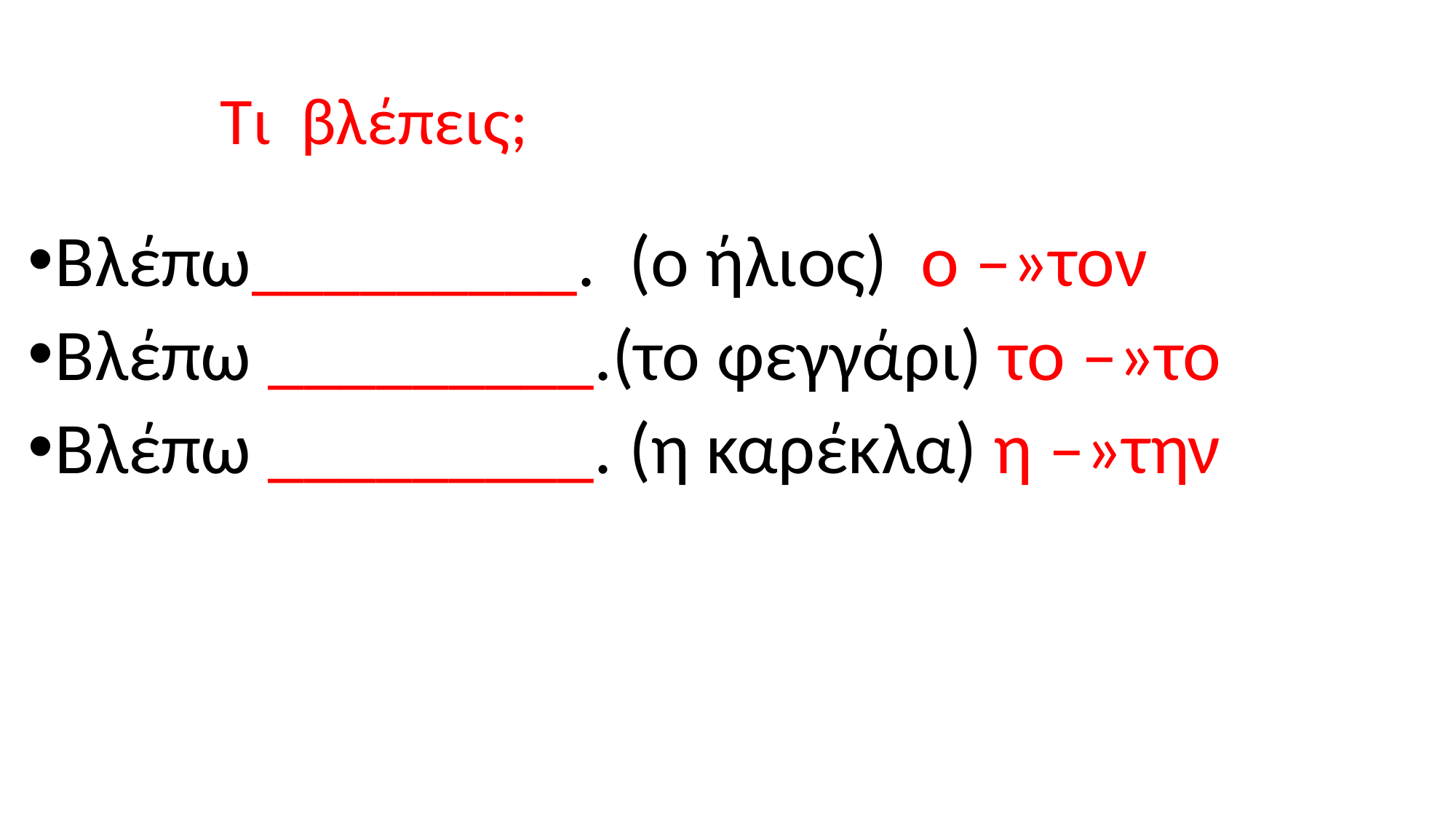

# Τι  βλέπεις;
Βλέπω_________.  (ο ήλιος)  ο –»τον
Βλέπω _________.(το φεγγάρι) το –»το
Βλέπω _________. (η καρέκλα) η –»την